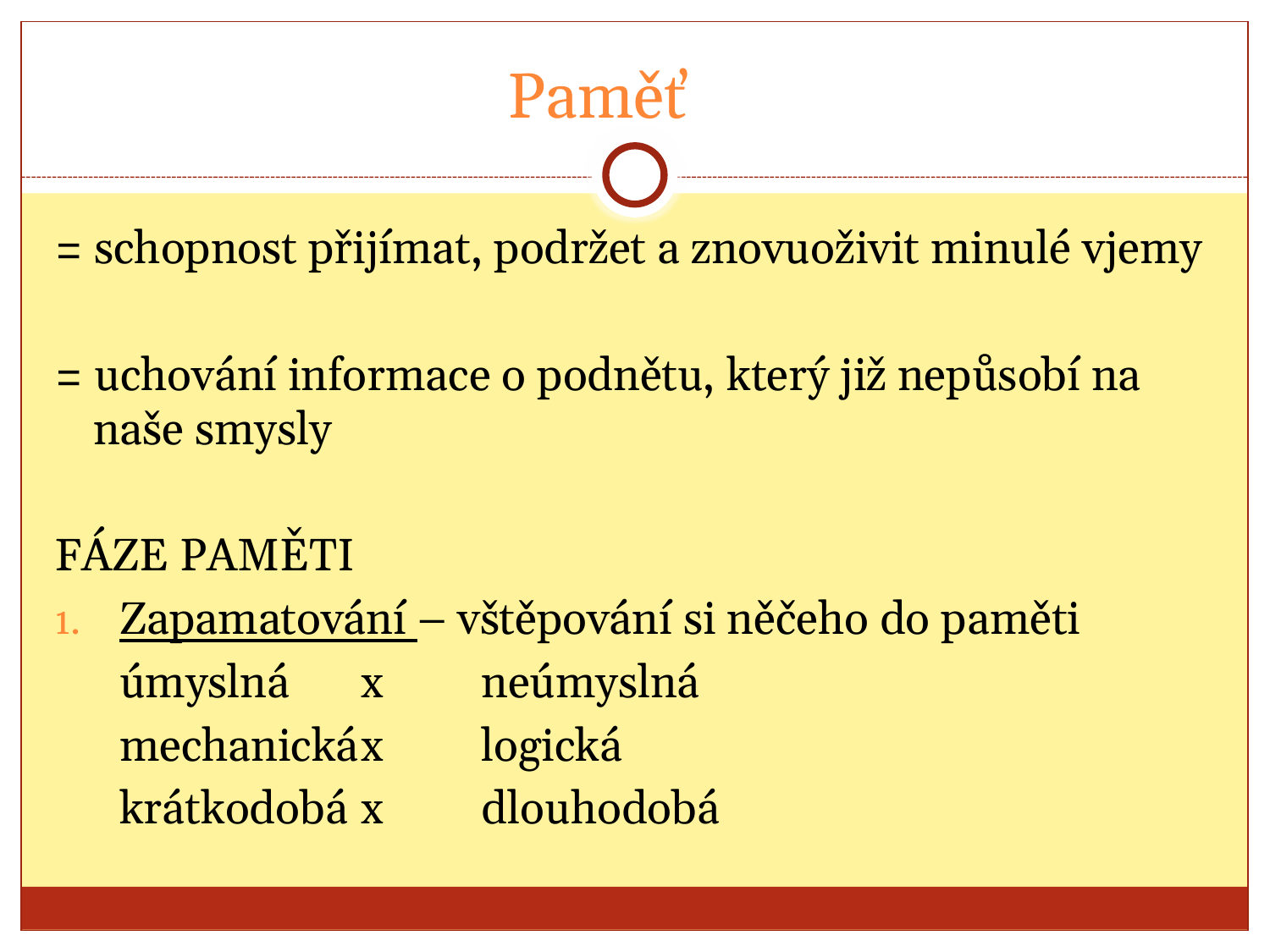

# Paměť
= schopnost přijímat, podržet a znovuoživit minulé vjemy

= uchování informace o podnětu, který již nepůsobí na naše smysly

FÁZE PAMĚTI
Zapamatování – vštěpování si něčeho do paměti
		úmyslná		x 	neúmyslná
		mechanická		x	logická
		krátkodobá		x 	dlouhodobá